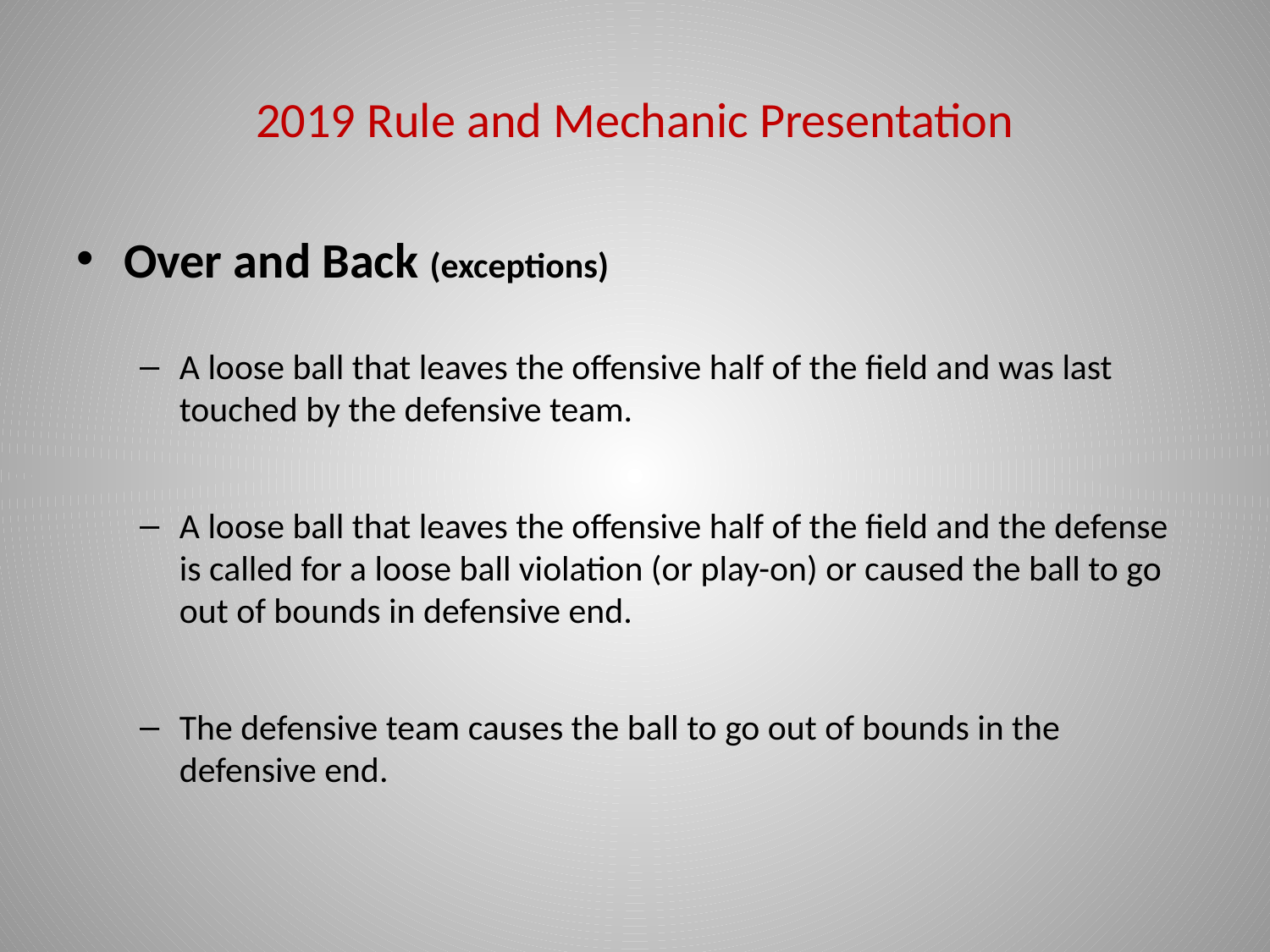

# 2019 Rule and Mechanic Presentation
Over and Back (exceptions)

A loose ball that leaves the offensive half of the field and was last touched by the defensive team.

A loose ball that leaves the offensive half of the field and the defense is called for a loose ball violation (or play-on) or caused the ball to go out of bounds in defensive end.

The defensive team causes the ball to go out of bounds in the defensive end.